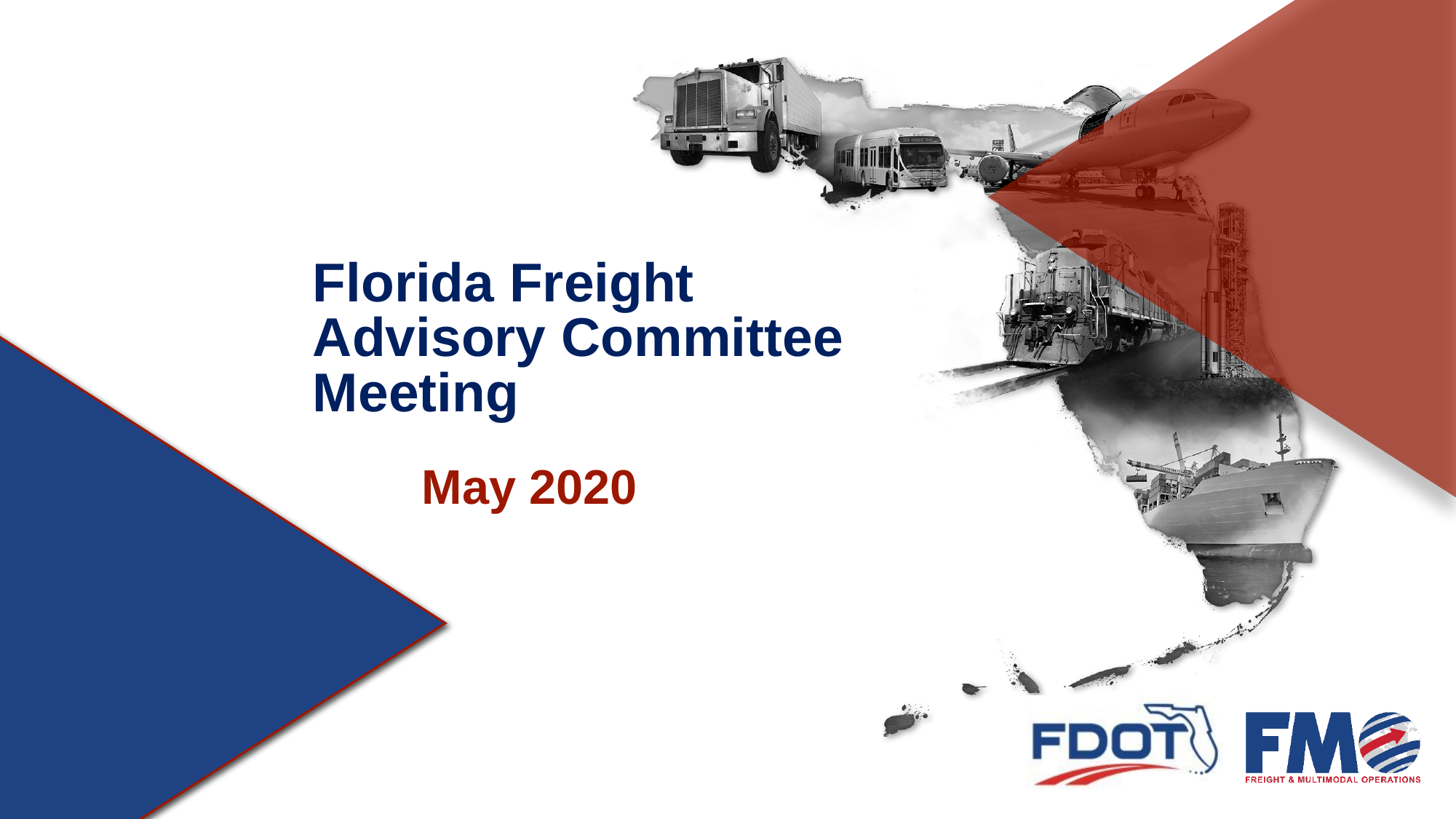

# Florida Freight Advisory Committee Meeting May 2020